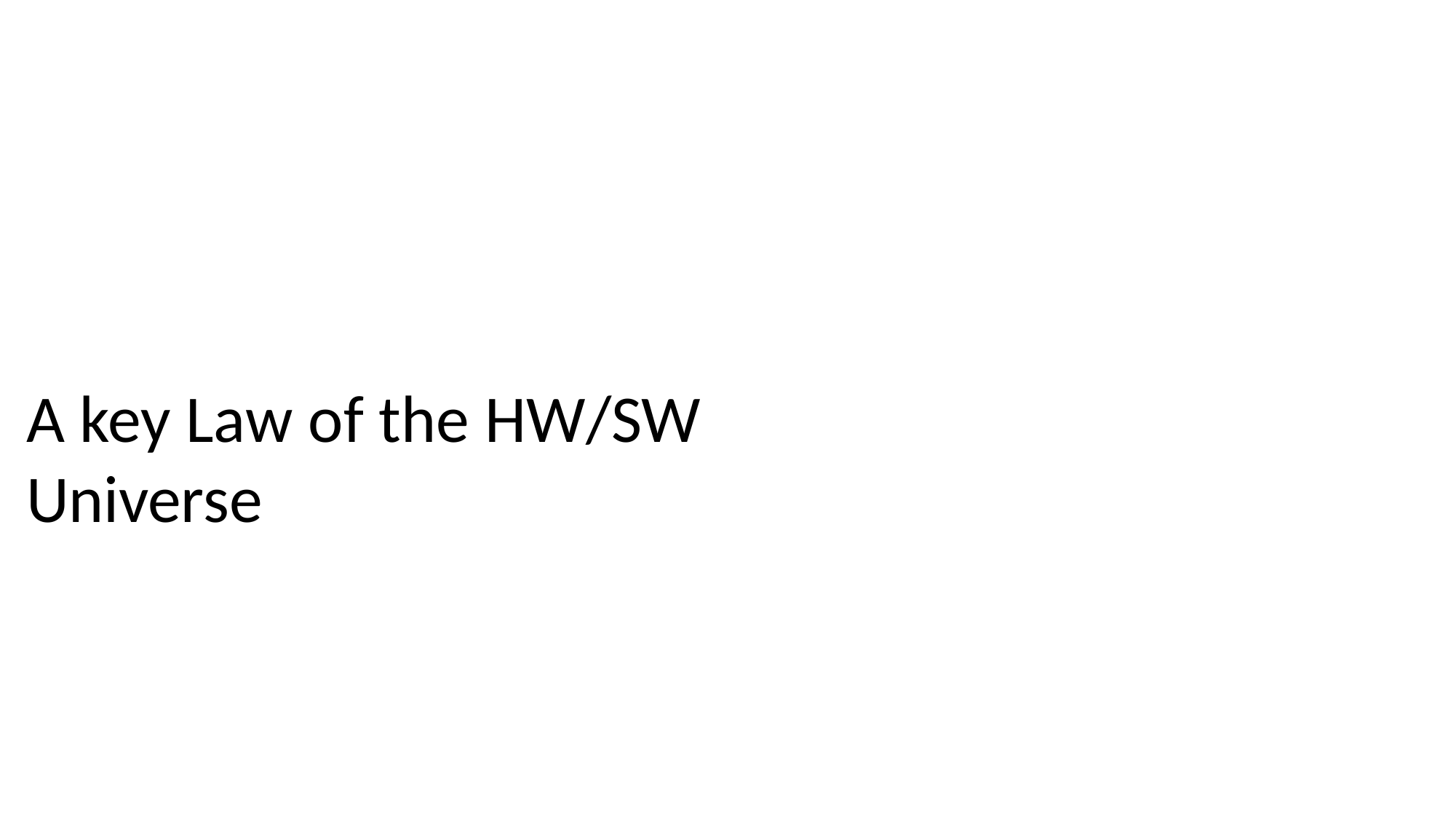

# A key Law of the HW/SW Universe